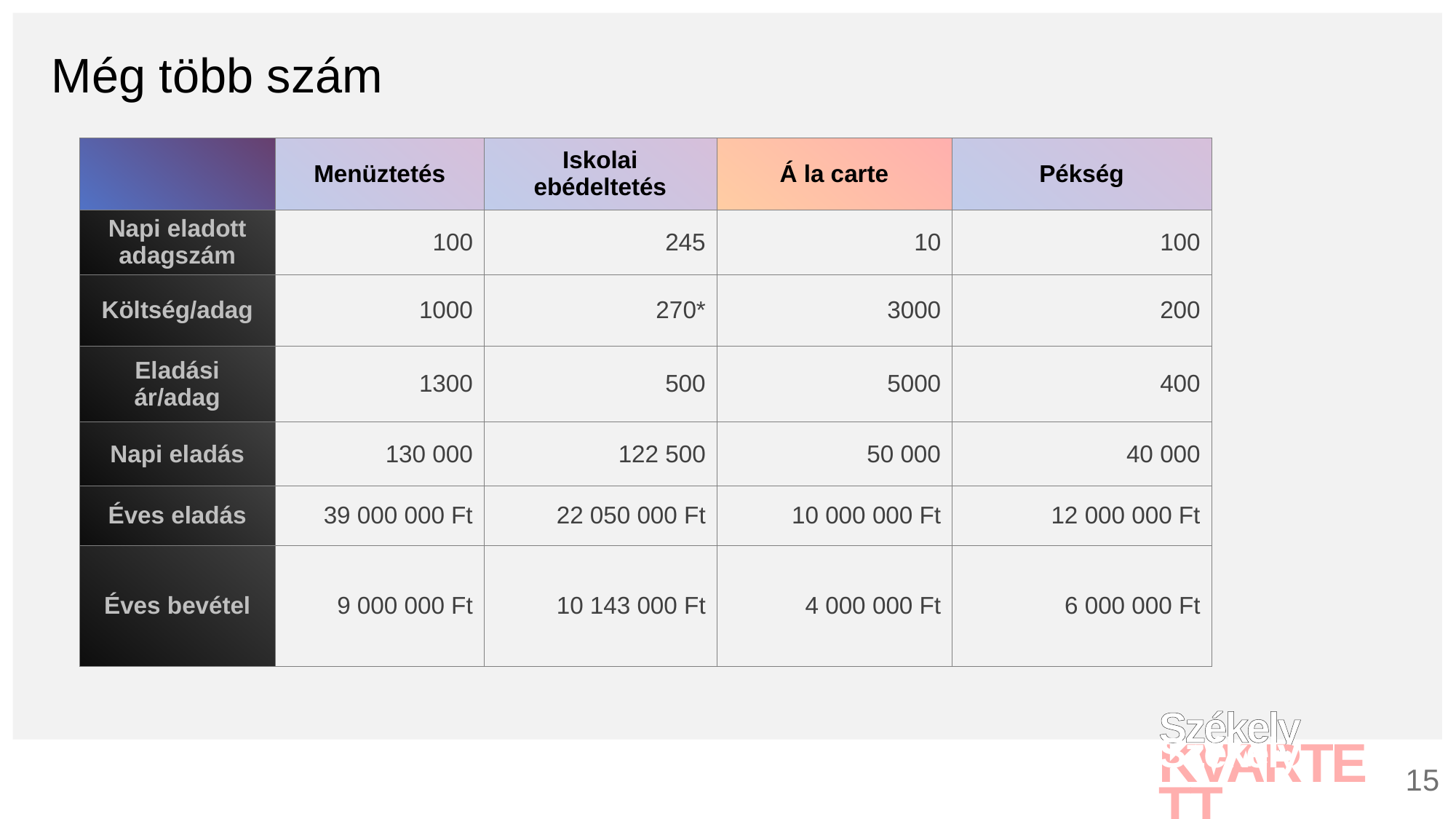

# Még több szám
|  | Menüztetés | Iskolai ebédeltetés | Á la carte | Pékség |
| --- | --- | --- | --- | --- |
| Napi eladott adagszám | 100 | 245 | 10 | 100 |
| Költség/adag | 1000 | 270\* | 3000 | 200 |
| Eladási ár/adag | 1300 | 500 | 5000 | 400 |
| Napi eladás | 130 000 | 122 500 | 50 000 | 40 000 |
| Éves eladás | 39 000 000 Ft | 22 050 000 Ft | 10 000 000 Ft | 12 000 000 Ft |
| Éves bevétel | 9 000 000 Ft | 10 143 000 Ft | 4 000 000 Ft | 6 000 000 Ft |
15